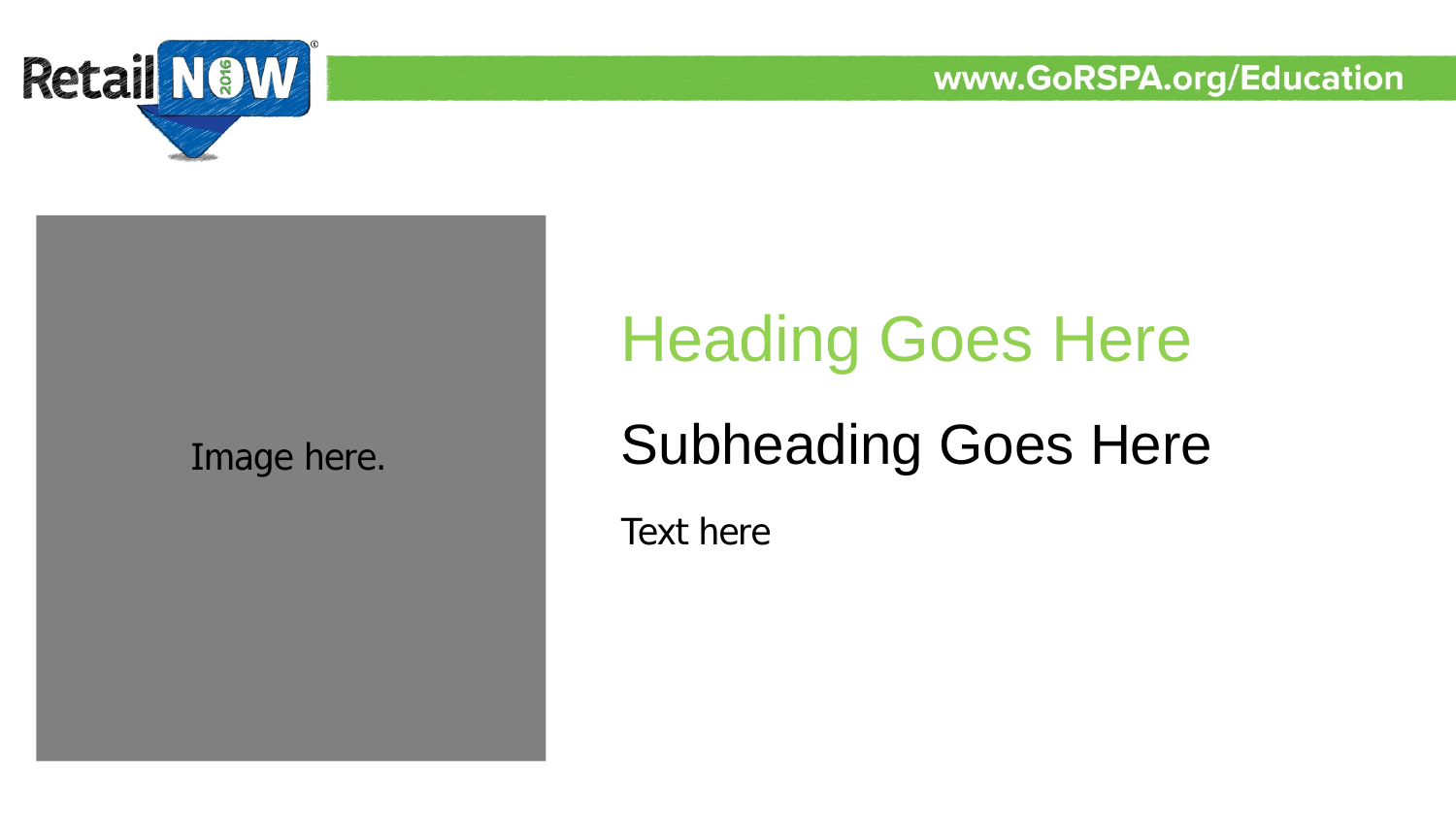

Heading Goes Here
Subheading Goes Here
Image here.
Text here